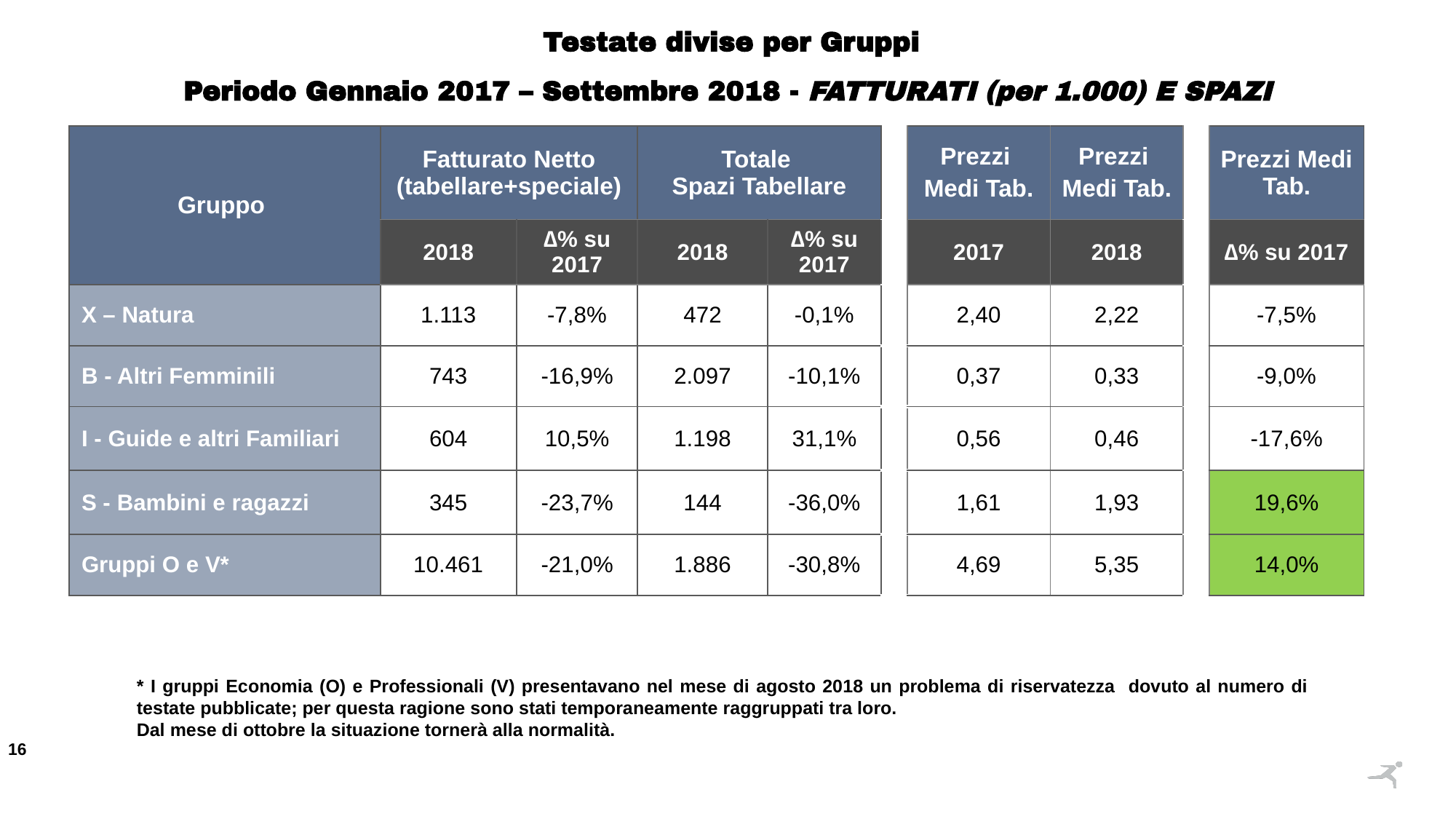

Testate divise per Gruppi
Periodo Gennaio 2017 – Settembre 2018 - FATTURATI (per 1.000) E SPAZI
| Gruppo | Fatturato Netto (tabellare+speciale) |  | Totale Spazi Tabellare |  |  | Prezzi Medi Tab. | Prezzi Medi Tab. |  | Prezzi Medi Tab. |
| --- | --- | --- | --- | --- | --- | --- | --- | --- | --- |
|  | 2018 | ∆% su 2017 | 2018 | ∆% su 2017 |  | 2017 | 2018 |  | ∆% su 2017 |
| X – Natura | 1.113 | -7,8% | 472 | -0,1% |  | 2,40 | 2,22 |  | -7,5% |
| B - Altri Femminili | 743 | -16,9% | 2.097 | -10,1% |  | 0,37 | 0,33 |  | -9,0% |
| I - Guide e altri Familiari | 604 | 10,5% | 1.198 | 31,1% |  | 0,56 | 0,46 |  | -17,6% |
| S - Bambini e ragazzi | 345 | -23,7% | 144 | -36,0% |  | 1,61 | 1,93 |  | 19,6% |
| Gruppi O e V\* | 10.461 | -21,0% | 1.886 | -30,8% |  | 4,69 | 5,35 |  | 14,0% |
* I gruppi Economia (O) e Professionali (V) presentavano nel mese di agosto 2018 un problema di riservatezza  dovuto al numero di testate pubblicate; per questa ragione sono stati temporaneamente raggruppati tra loro.
Dal mese di ottobre la situazione tornerà alla normalità.